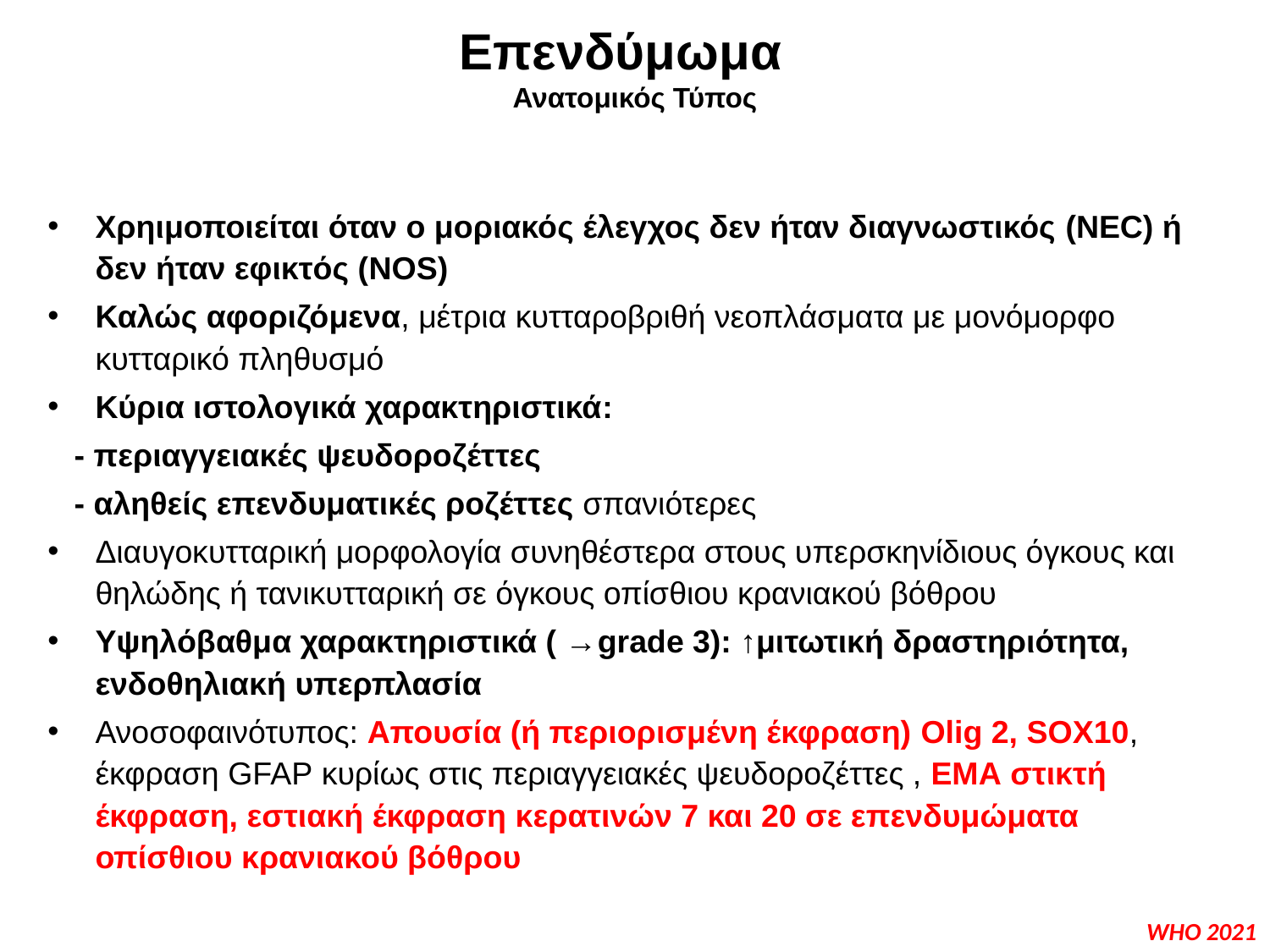

# Επενδύμωμα Ανατομικός Τύπος
Χρηιμοποιείται όταν ο μοριακός έλεγχος δεν ήταν διαγνωστικός (NEC) ή δεν ήταν εφικτός (NOS)
Καλώς αφοριζόμενα, μέτρια κυτταροβριθή νεοπλάσματα με μονόμορφο κυτταρικό πληθυσμό
Κύρια ιστολογικά χαρακτηριστικά:
   - περιαγγειακές ψευδοροζέττες
   - αληθείς επενδυματικές ροζέττες σπανιότερες
Διαυγοκυτταρική μορφολογία συνηθέστερα στους υπερσκηνίδιους όγκους και θηλώδης ή τανικυτταρική σε όγκους οπίσθιου κρανιακού βόθρου
Υψηλόβαθμα χαρακτηριστικά ( →grade 3): ↑μιτωτική δραστηριότητα, ενδοθηλιακή υπερπλασία
Ανοσοφαινότυπος: Απουσία (ή περιορισμένη έκφραση) Olig 2, SOX10, έκφραση GFAP κυρίως στις περιαγγειακές ψευδοροζέττες , EMA στικτή έκφραση, εστιακή έκφραση κερατινών 7 και 20 σε επενδυμώματα οπίσθιου κρανιακού βόθρου
WHO 2021